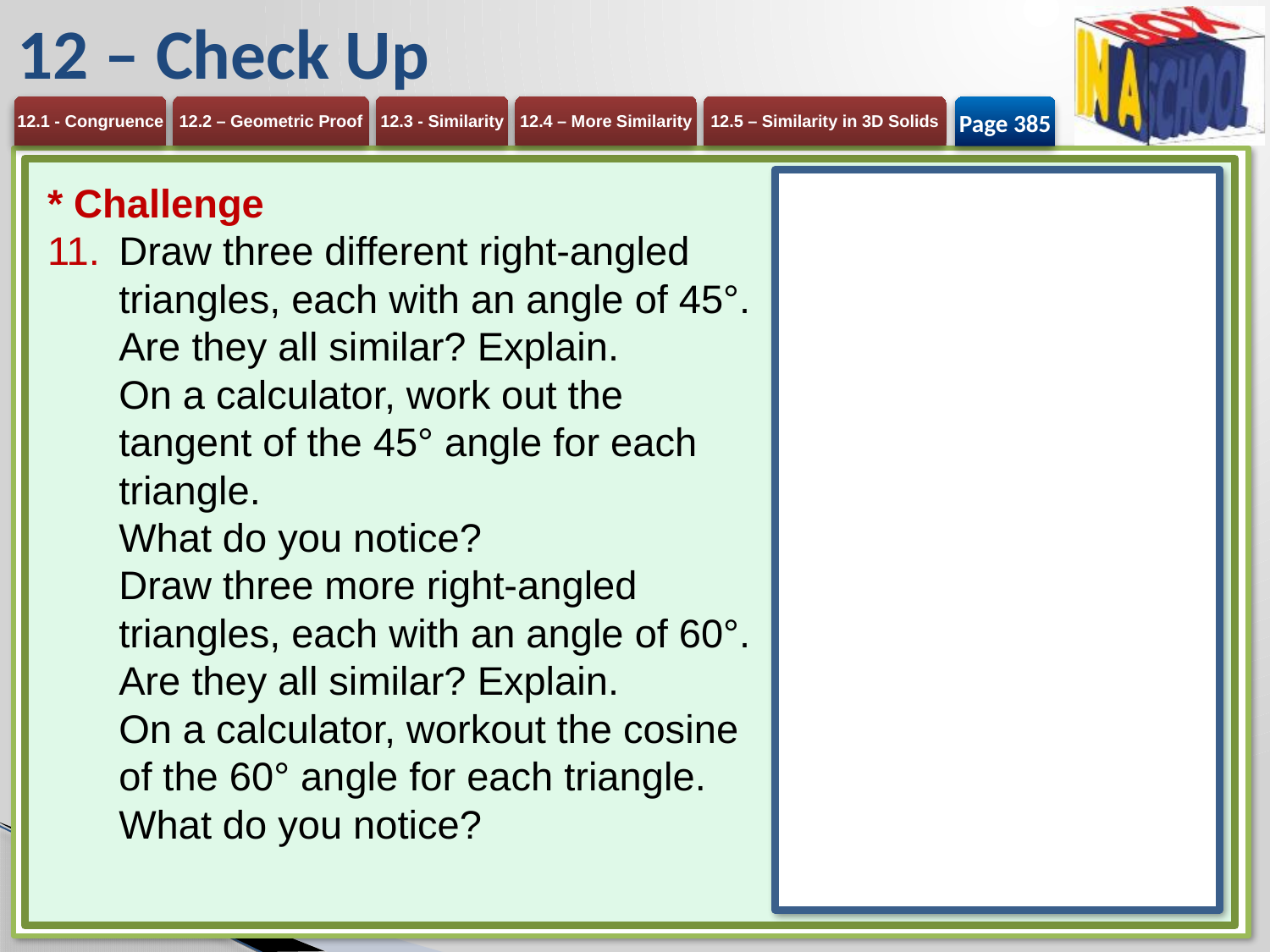

# 12 – Check Up
Page 385
* Challenge
Draw three different right-angled triangles, each with an angle of 45°.
Are they all similar? Explain.
On a calculator, work out the tangent of the 45° angle for each triangle.
What do you notice?
Draw three more right-angled triangles, each with an angle of 60°.
Are they all similar? Explain.
On a calculator, workout the cosine of the 60° angle for each triangle.
What do you notice?